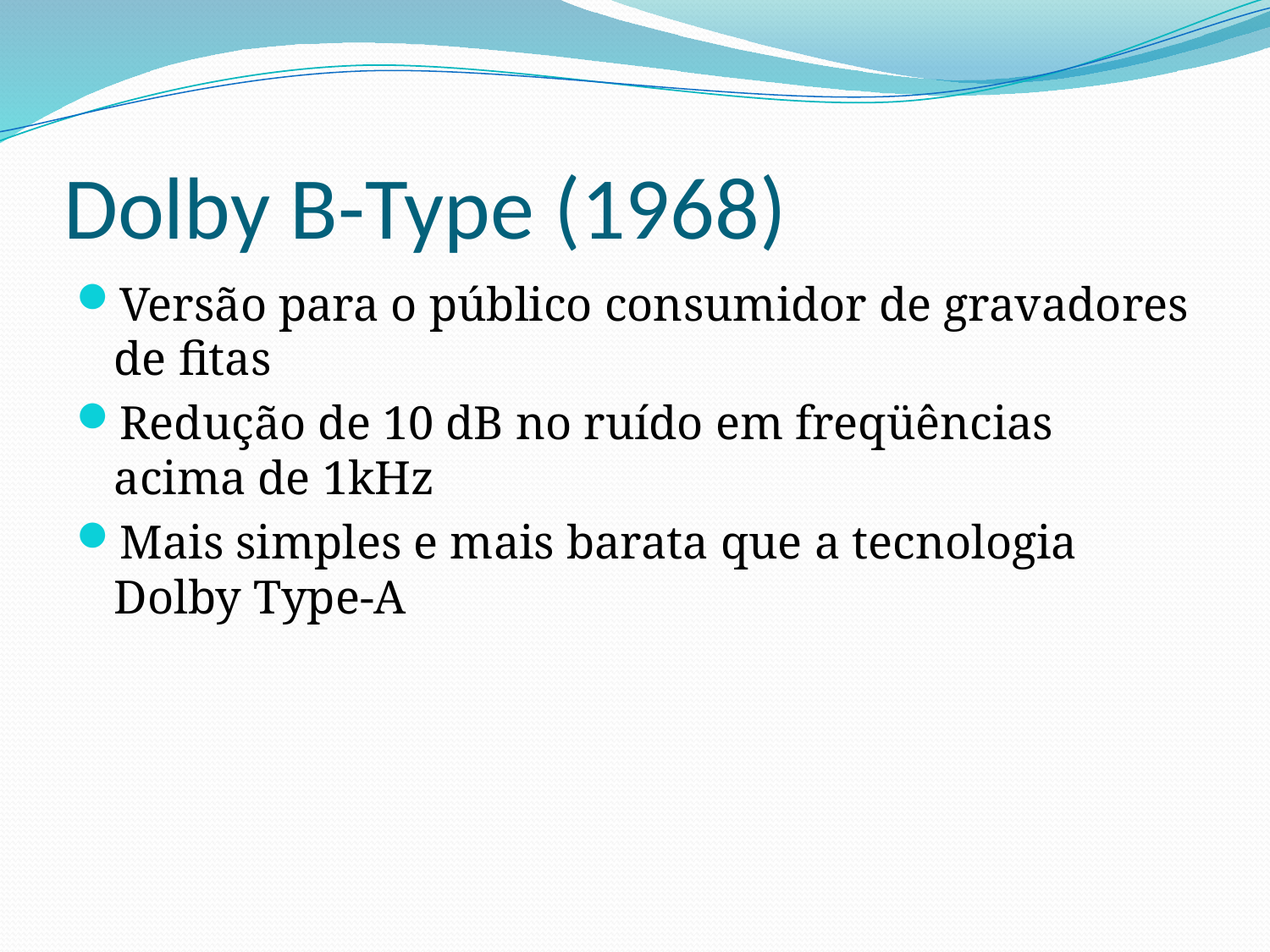

# Dolby B-Type (1968)
Versão para o público consumidor de gravadores de fitas
Redução de 10 dB no ruído em freqüências acima de 1kHz
Mais simples e mais barata que a tecnologia Dolby Type-A